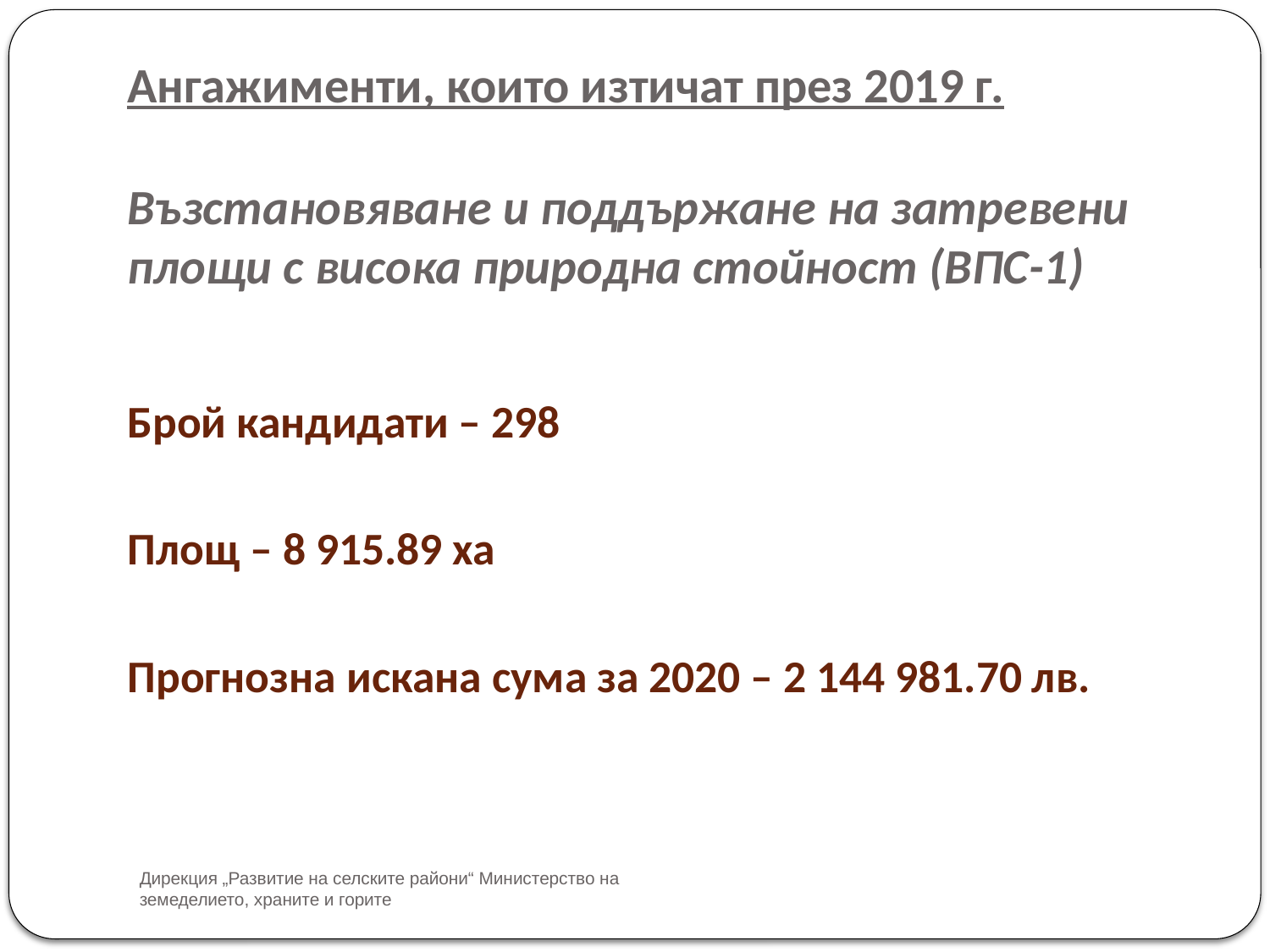

Ангажименти, които изтичат през 2019 г.
# Възстановяване и поддържане на затревени площи с висока природна стойност (ВПС-1)
Брой кандидати – 298

Площ – 8 915.89 ха

Прогнозна искана сума за 2020 – 2 144 981.70 лв.

Дирекция „Развитие на селските райони“ Министерство на земеделието, храните и горите